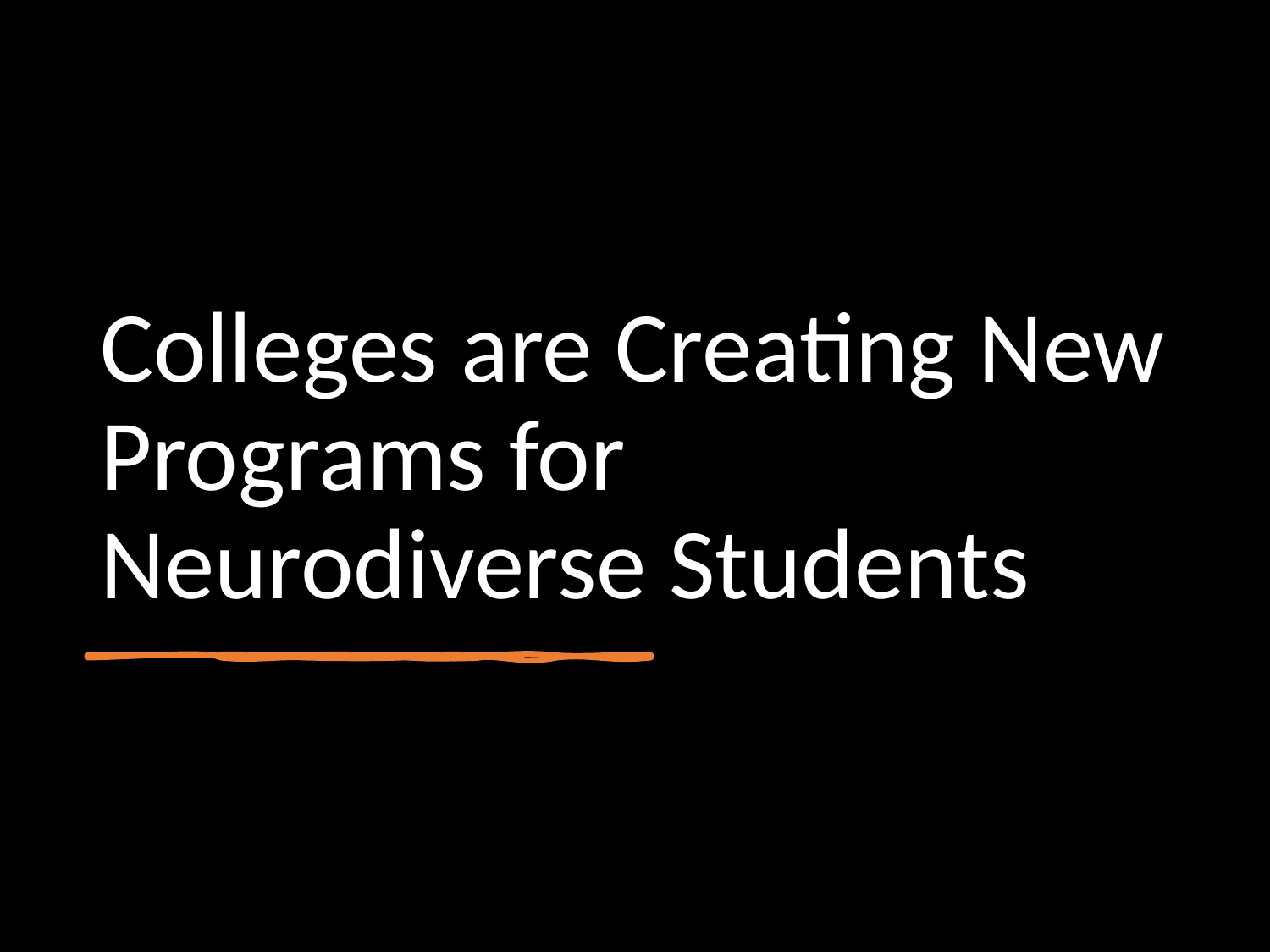

# Colleges are Creating New Programs for Neurodiverse Students